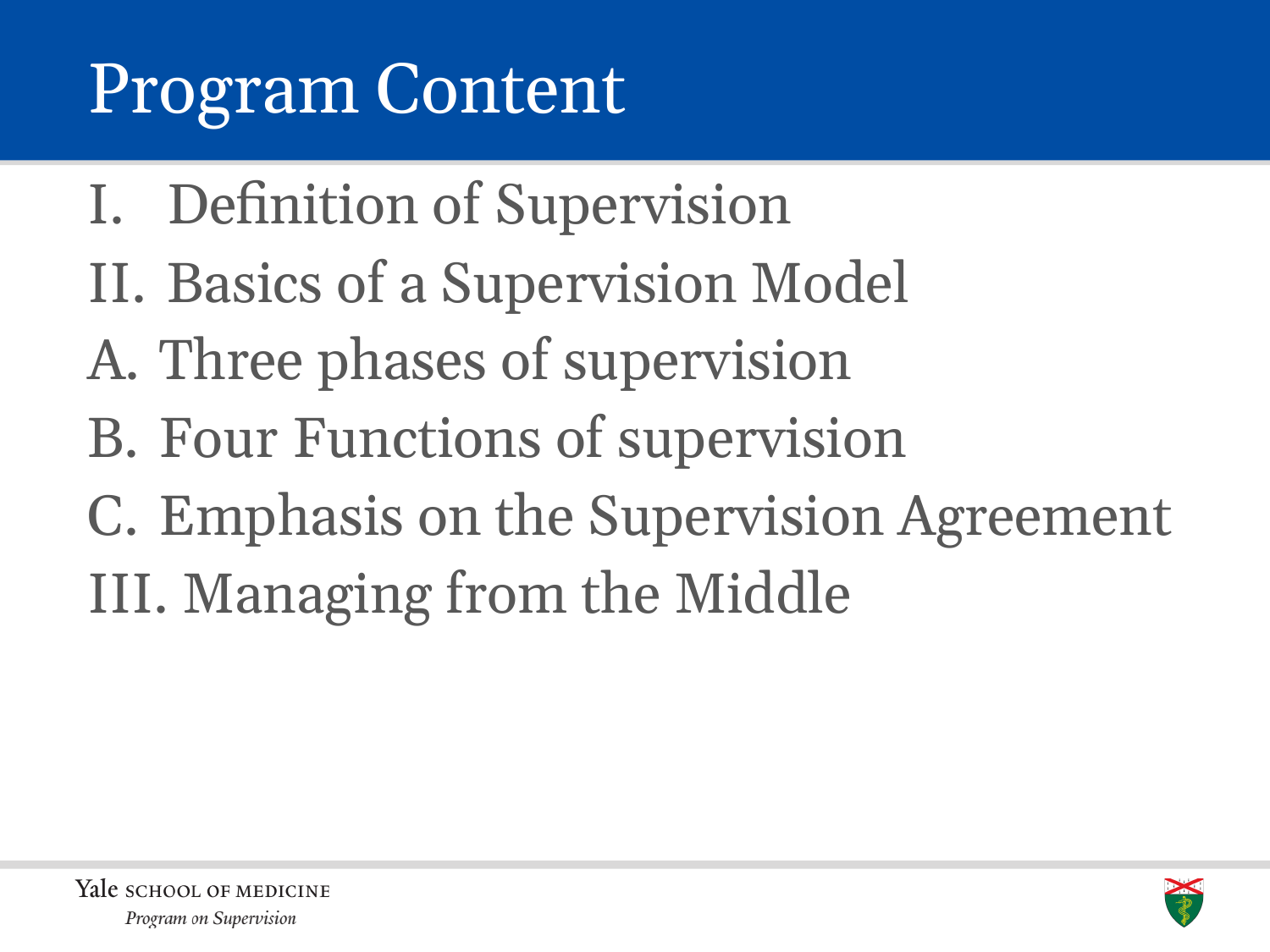

# Program Content
Definition of Supervision
Basics of a Supervision Model
Three phases of supervision
Four Functions of supervision
Emphasis on the Supervision Agreement
III. Managing from the Middle